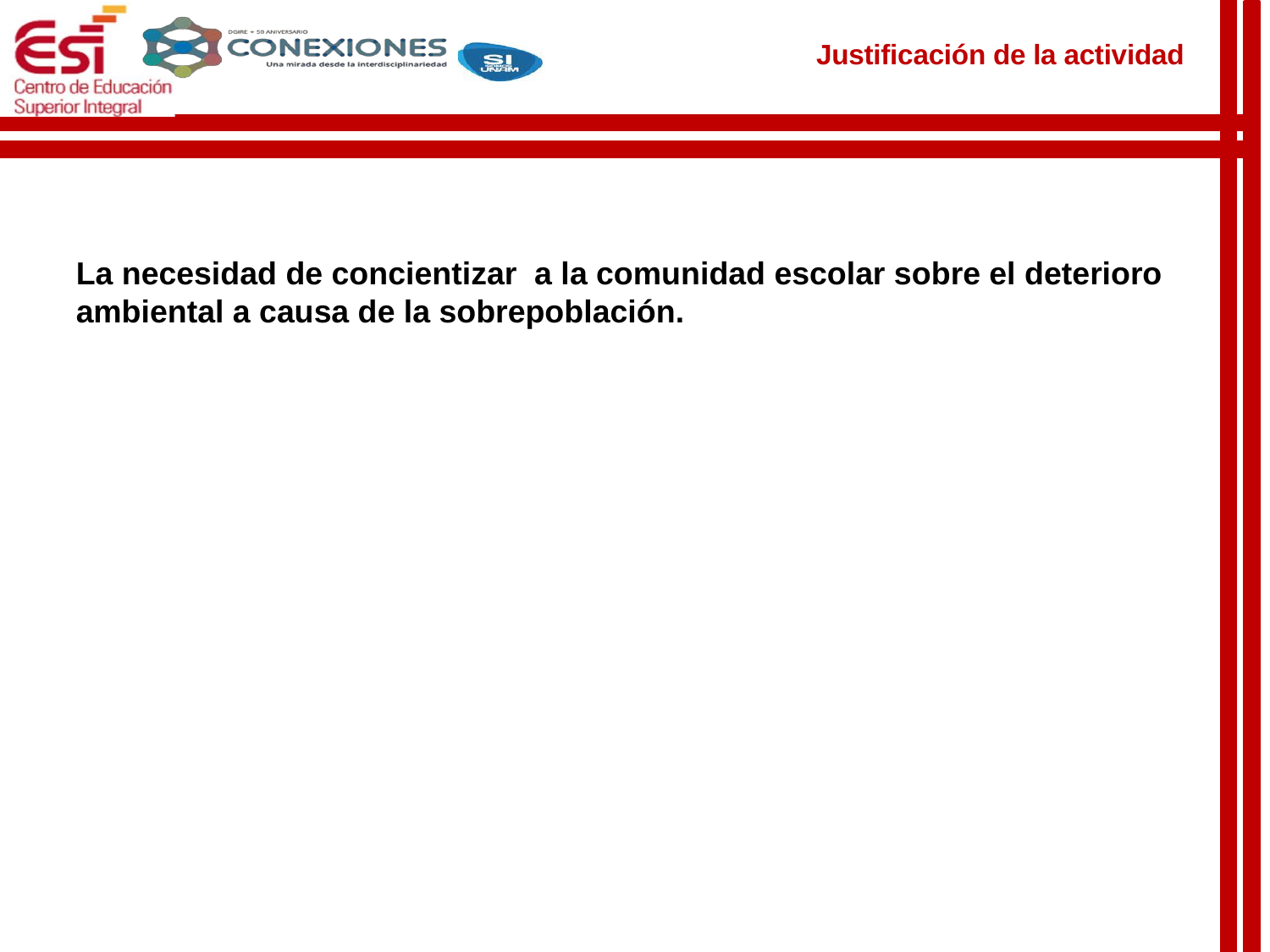

Justificación de la actividad

La necesidad de concientizar  a la comunidad escolar sobre el deterioro ambiental a causa de la sobrepoblación.